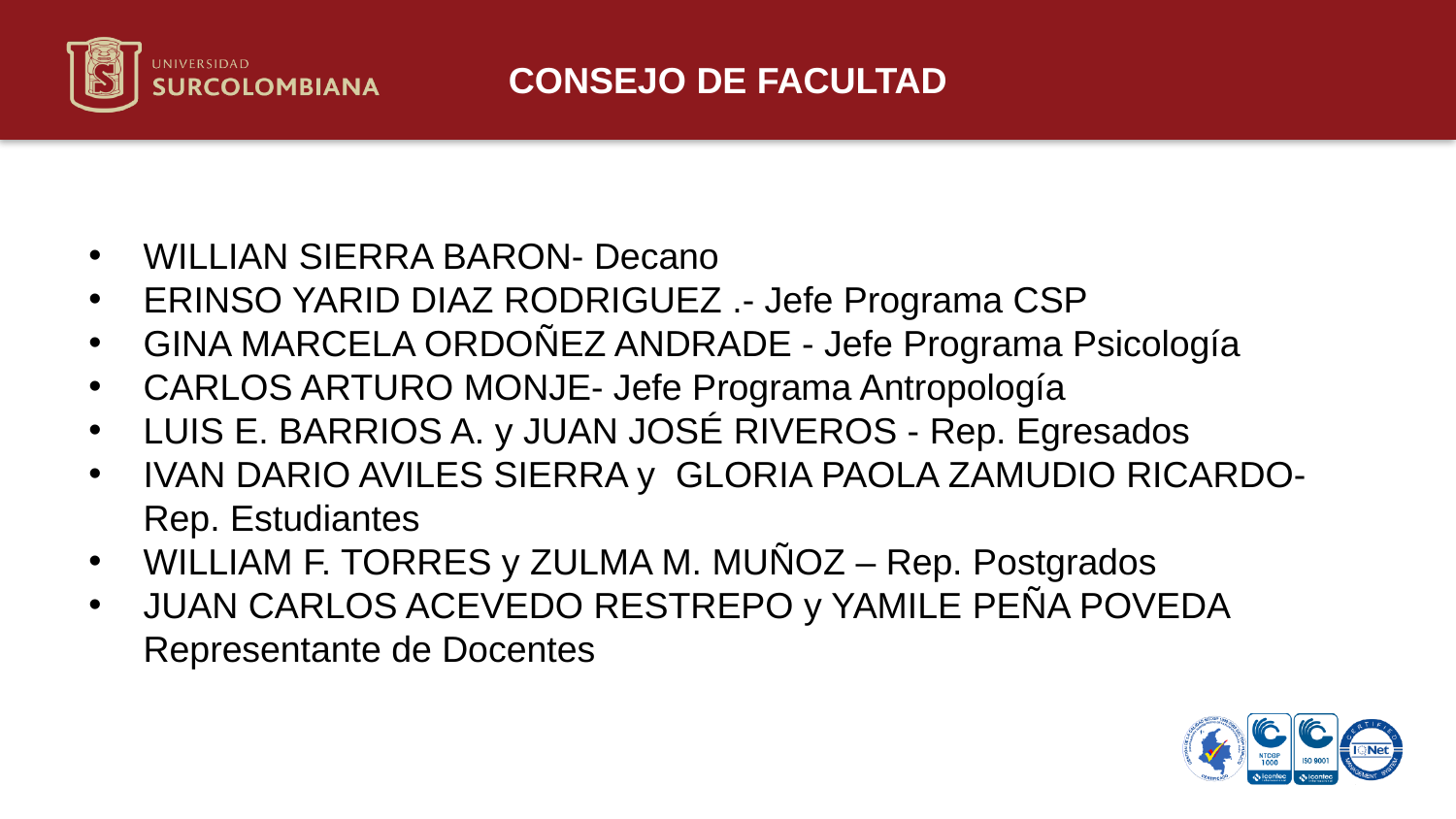

CONSEJO DE FACULTAD
WILLIAN SIERRA BARON- Decano
ERINSO YARID DIAZ RODRIGUEZ .- Jefe Programa CSP
GINA MARCELA ORDOÑEZ ANDRADE - Jefe Programa Psicología
CARLOS ARTURO MONJE- Jefe Programa Antropología
LUIS E. BARRIOS A. y JUAN JOSÉ RIVEROS - Rep. Egresados
IVAN DARIO AVILES SIERRA y  GLORIA PAOLA ZAMUDIO RICARDO- Rep. Estudiantes
WILLIAM F. TORRES y ZULMA M. MUÑOZ – Rep. Postgrados
JUAN CARLOS ACEVEDO RESTREPO y YAMILE PEÑA POVEDA Representante de Docentes

Neiva  19 de marzo de 2020